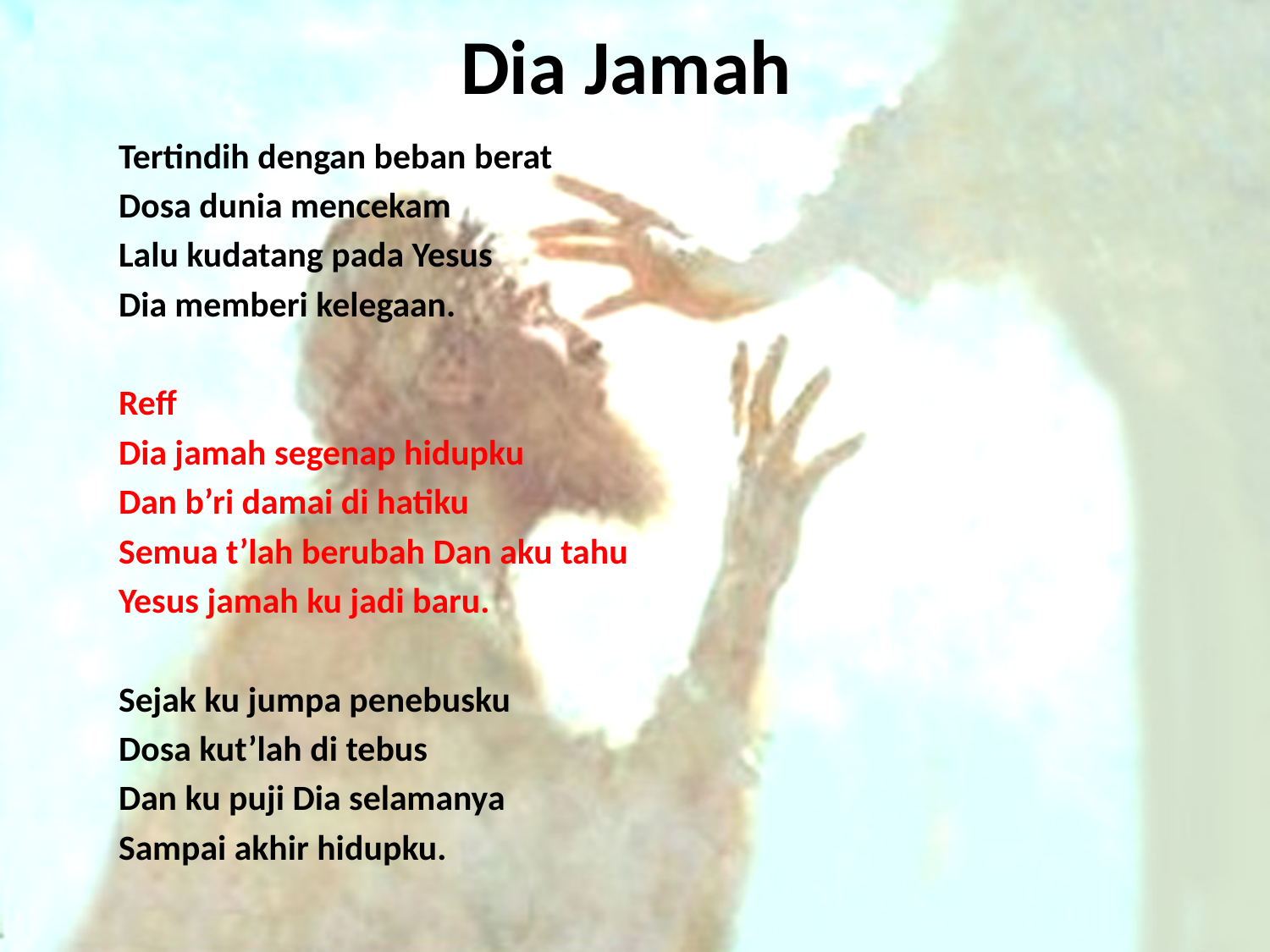

# Dia Jamah
Tertindih dengan beban berat
Dosa dunia mencekam
Lalu kudatang pada Yesus
Dia memberi kelegaan.

Reff
Dia jamah segenap hidupku
Dan b’ri damai di hatiku
Semua t’lah berubah Dan aku tahu
Yesus jamah ku jadi baru.

Sejak ku jumpa penebusku
Dosa kut’lah di tebus
Dan ku puji Dia selamanya
Sampai akhir hidupku.